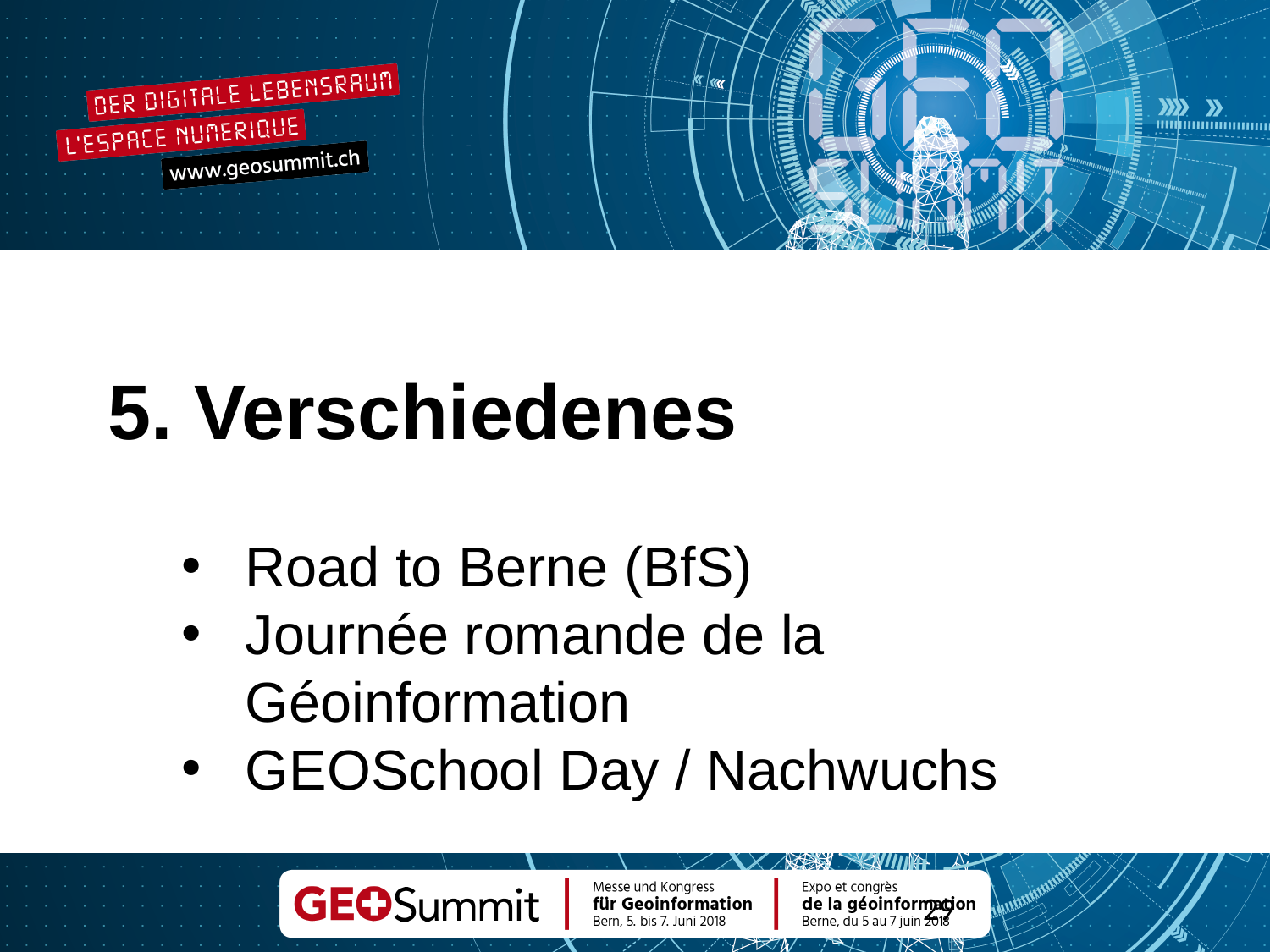

# 5. Verschiedenes
Road to Berne (BfS)
Journée romande de la Géoinformation
GEOSchool Day / Nachwuchs
29